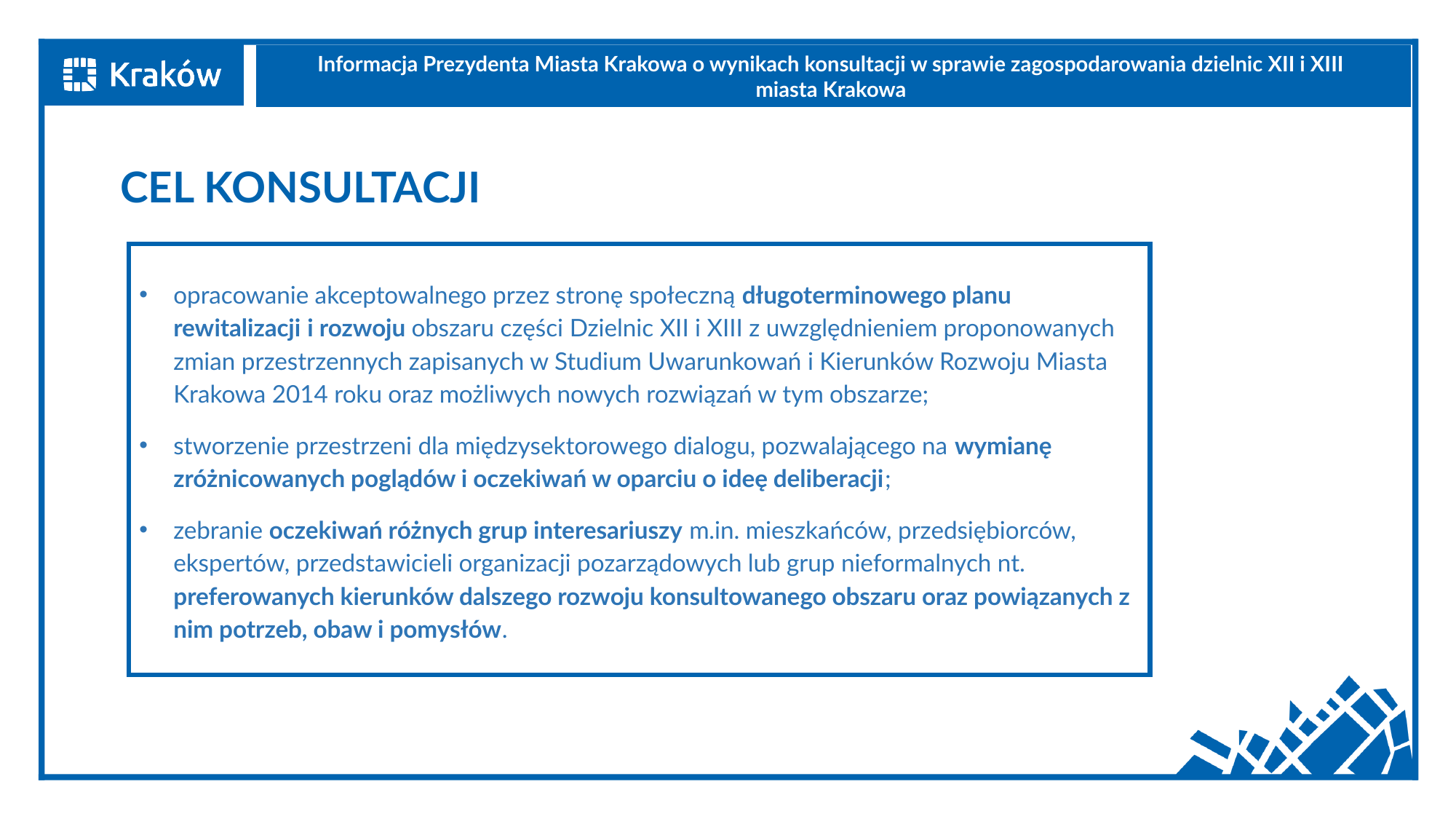

Informacja Prezydenta Miasta Krakowa o wynikach konsultacji w sprawie zagospodarowania dzielnic XII i XIII
miasta Krakowa
CEL KONSULTACJI
opracowanie akceptowalnego przez stronę społeczną długoterminowego planu rewitalizacji i rozwoju obszaru części Dzielnic XII i XIII z uwzględnieniem proponowanych zmian przestrzennych zapisanych w Studium Uwarunkowań i Kierunków Rozwoju Miasta Krakowa 2014 roku oraz możliwych nowych rozwiązań w tym obszarze;
stworzenie przestrzeni dla międzysektorowego dialogu, pozwalającego na wymianę zróżnicowanych poglądów i oczekiwań w oparciu o ideę deliberacji;
zebranie oczekiwań różnych grup interesariuszy m.in. mieszkańców, przedsiębiorców, ekspertów, przedstawicieli organizacji pozarządowych lub grup nieformalnych nt. preferowanych kierunków dalszego rozwoju konsultowanego obszaru oraz powiązanych z nim potrzeb, obaw i pomysłów.